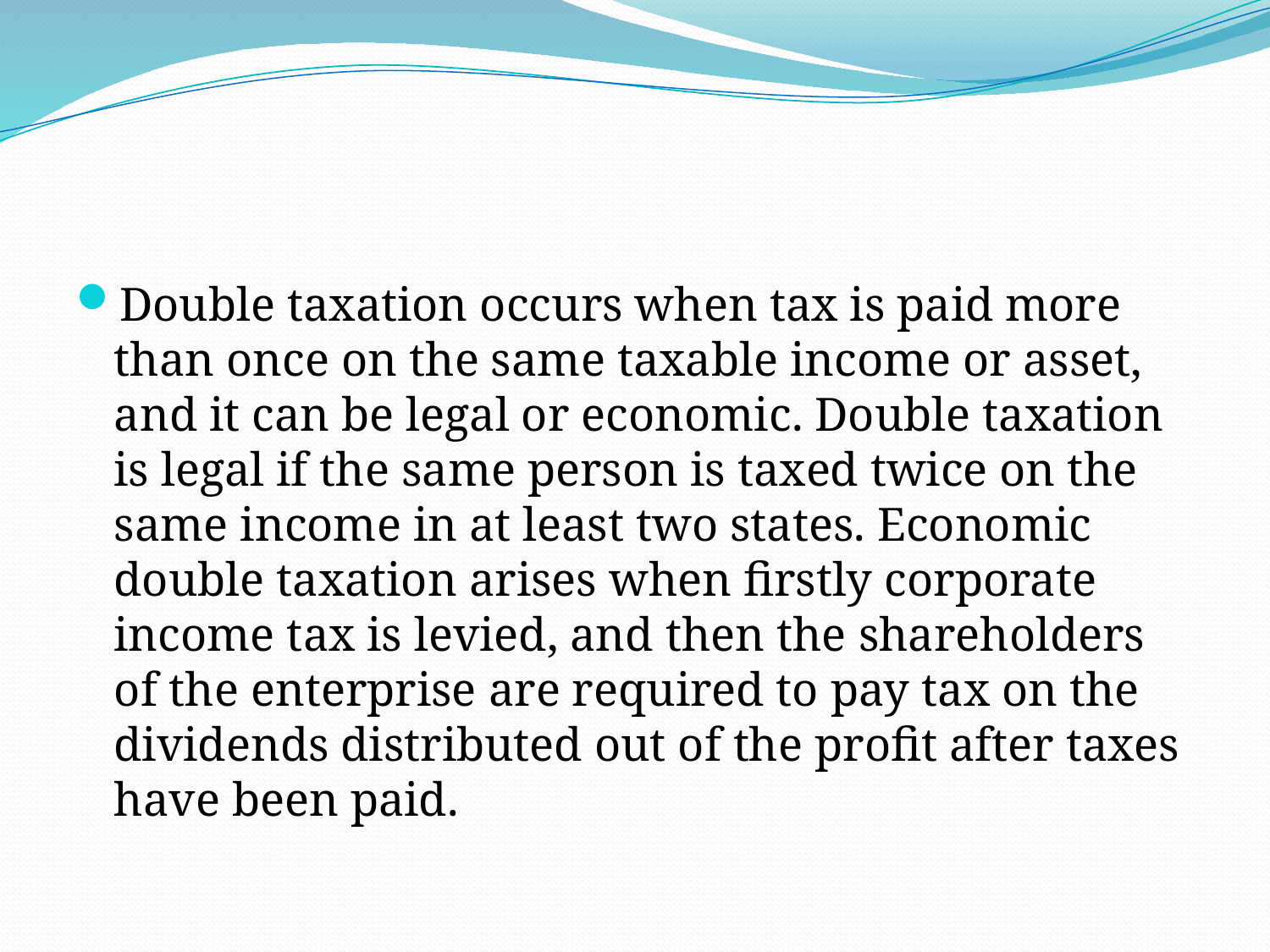

#
Double taxation occurs when tax is paid more than once on the same taxable income or asset, and it can be legal or economic. Double taxation is legal if the same person is taxed twice on the same income in at least two states. Economic double taxation arises when firstly corporate income tax is levied, and then the shareholders of the enterprise are required to pay tax on the dividends distributed out of the profit after taxes have been paid.